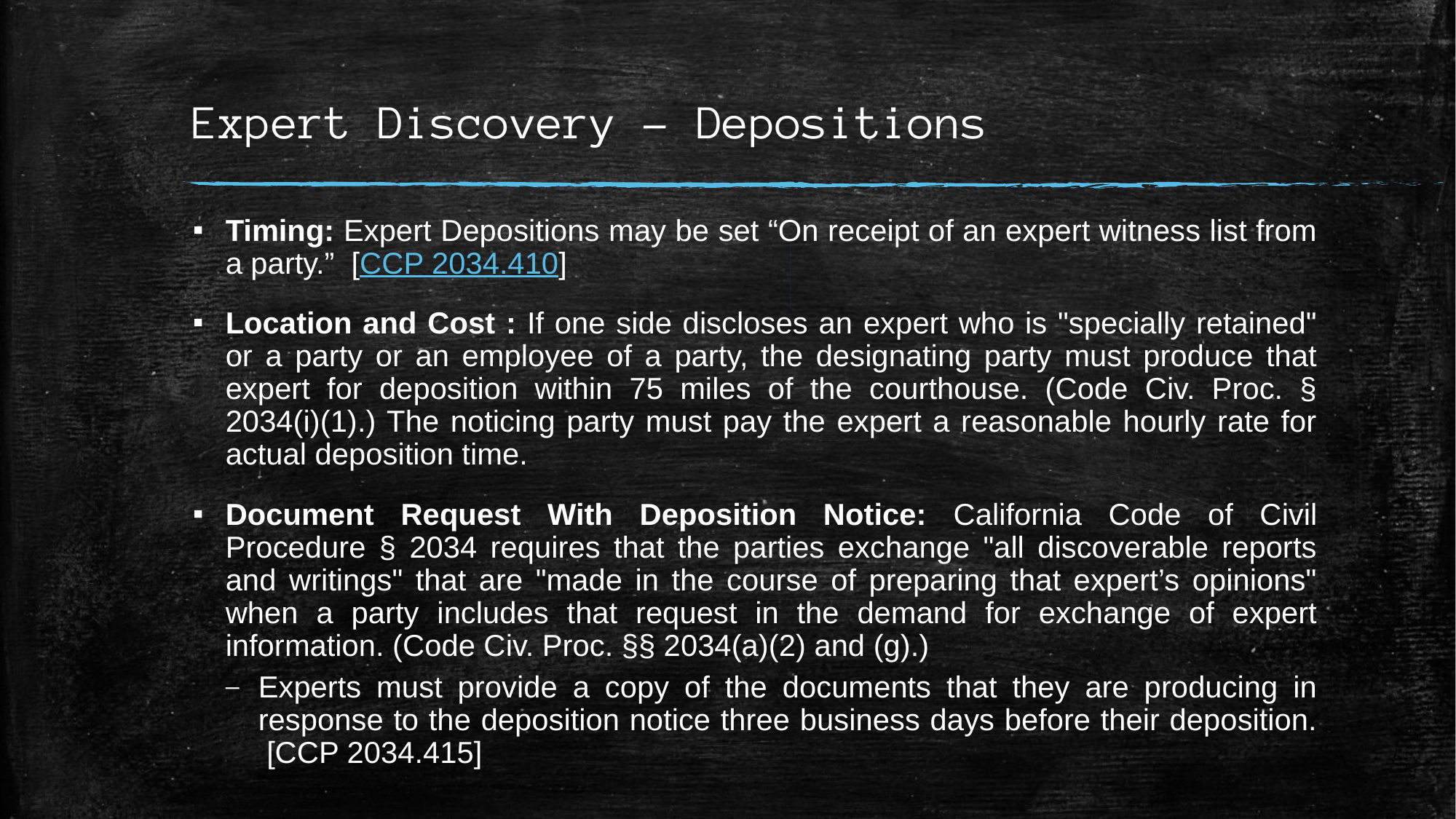

# Expert Discovery - Depositions
Timing: Expert Depositions may be set “On receipt of an expert witness list from a party.”  [CCP 2034.410]
Location and Cost : If one side discloses an expert who is "specially retained" or a party or an employee of a party, the designating party must produce that expert for deposition within 75 miles of the courthouse. (Code Civ. Proc. § 2034(i)(1).) The noticing party must pay the expert a reasonable hourly rate for actual deposition time.
Document Request With Deposition Notice: California Code of Civil Procedure § 2034 requires that the parties exchange "all discoverable reports and writings" that are "made in the course of preparing that expert’s opinions" when a party includes that request in the demand for exchange of expert information. (Code Civ. Proc. §§ 2034(a)(2) and (g).)
Experts must provide a copy of the documents that they are producing in response to the deposition notice three business days before their deposition.  [CCP 2034.415]